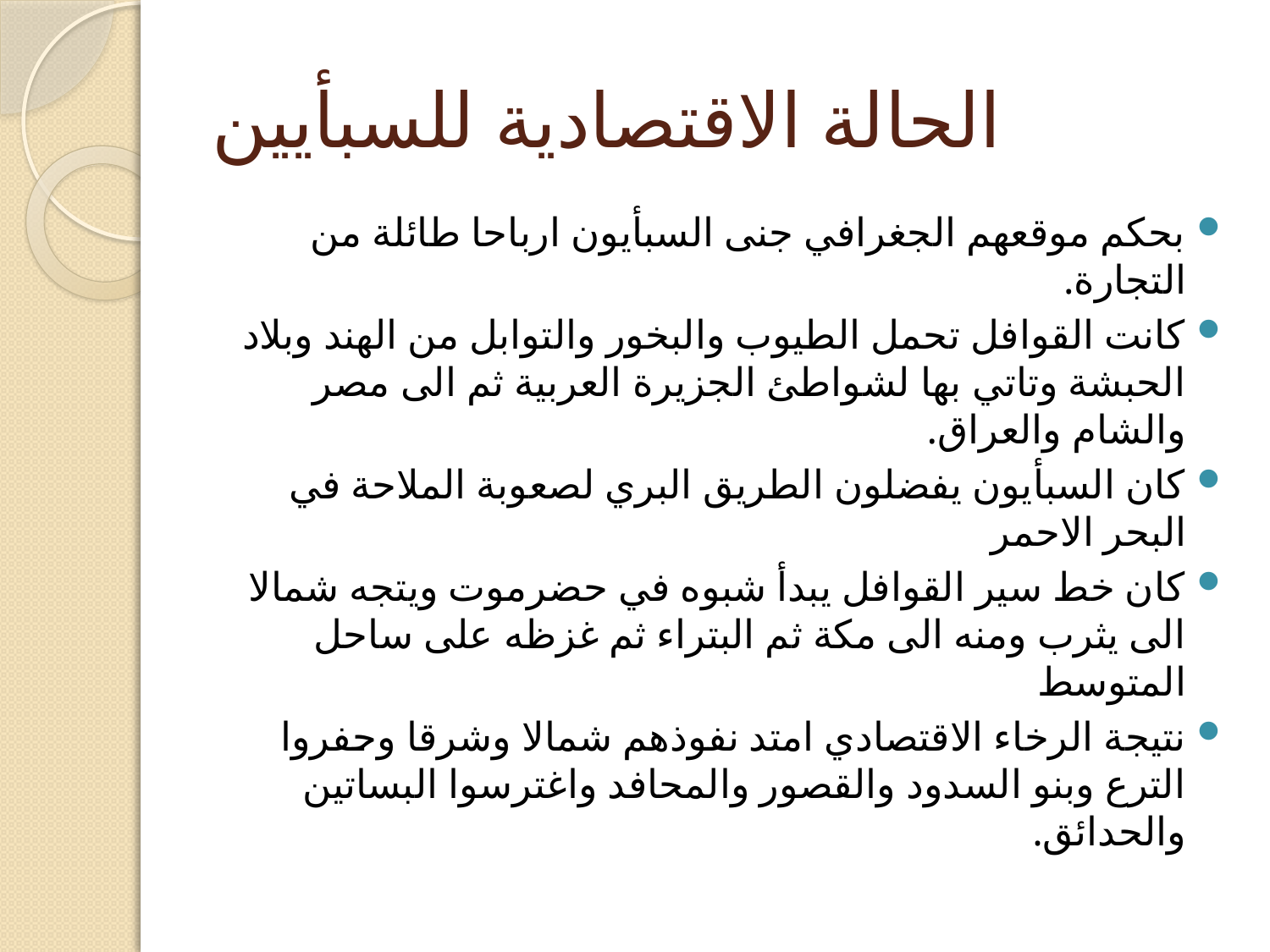

# الحالة الاقتصادية للسبأيين
بحكم موقعهم الجغرافي جنى السبأيون ارباحا طائلة من التجارة.
كانت القوافل تحمل الطيوب والبخور والتوابل من الهند وبلاد الحبشة وتاتي بها لشواطئ الجزيرة العربية ثم الى مصر والشام والعراق.
كان السبأيون يفضلون الطريق البري لصعوبة الملاحة في البحر الاحمر
كان خط سير القوافل يبدأ شبوه في حضرموت ويتجه شمالا الى يثرب ومنه الى مكة ثم البتراء ثم غزظه على ساحل المتوسط
نتيجة الرخاء الاقتصادي امتد نفوذهم شمالا وشرقا وحفروا الترع وبنو السدود والقصور والمحافد واغترسوا البساتين والحدائق.